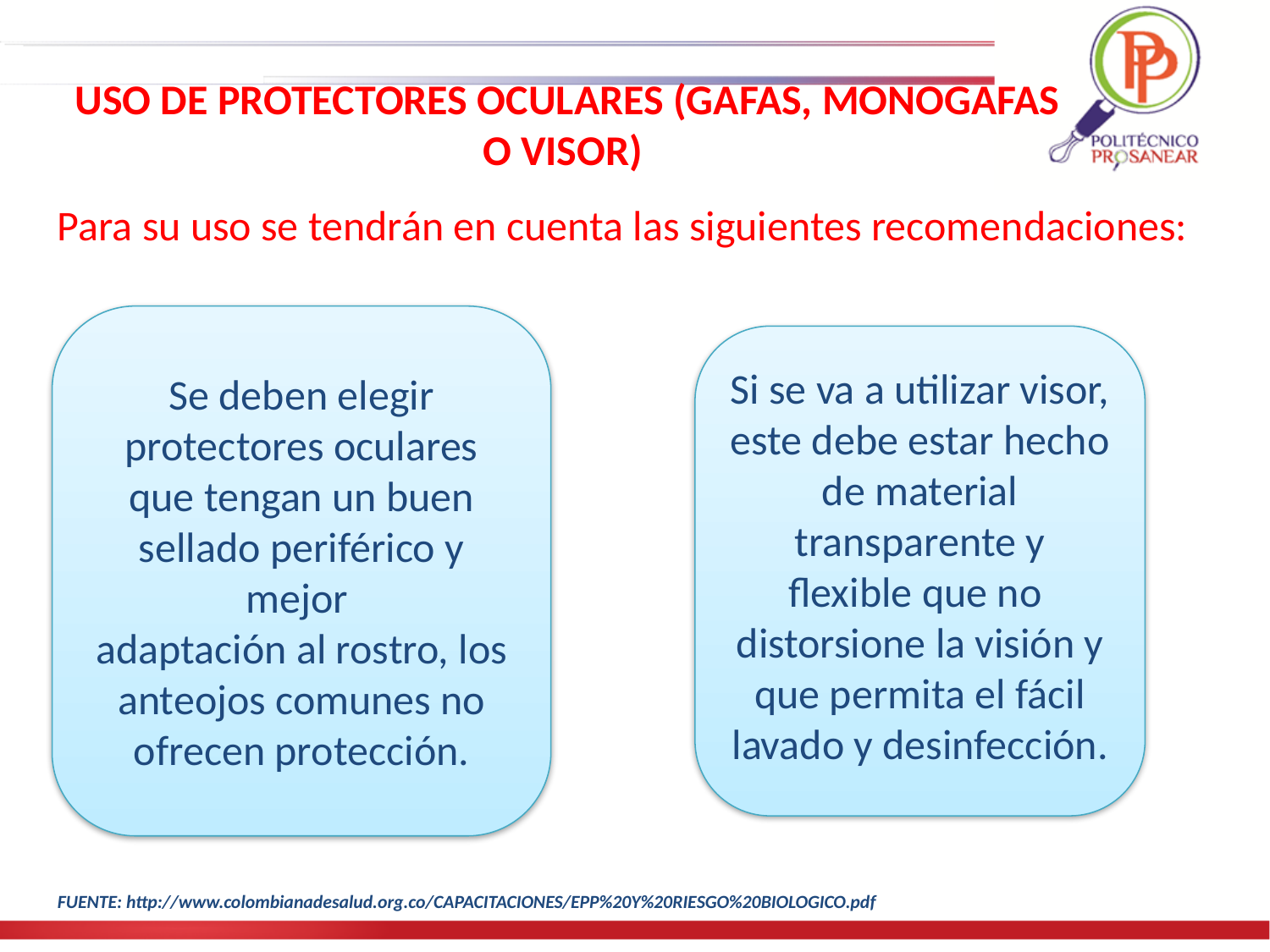

USO DE PROTECTORES OCULARES (GAFAS, MONOGAFAS O VISOR)
Para su uso se tendrán en cuenta las siguientes recomendaciones:
Se deben elegir protectores oculares que tengan un buen sellado periférico y mejor
adaptación al rostro, los anteojos comunes no ofrecen protección.

Si se va a utilizar visor, este debe estar hecho de material transparente y flexible que no
distorsione la visión y que permita el fácil lavado y desinfección.

FUENTE: http://www.colombianadesalud.org.co/CAPACITACIONES/EPP%20Y%20RIESGO%20BIOLOGICO.pdf